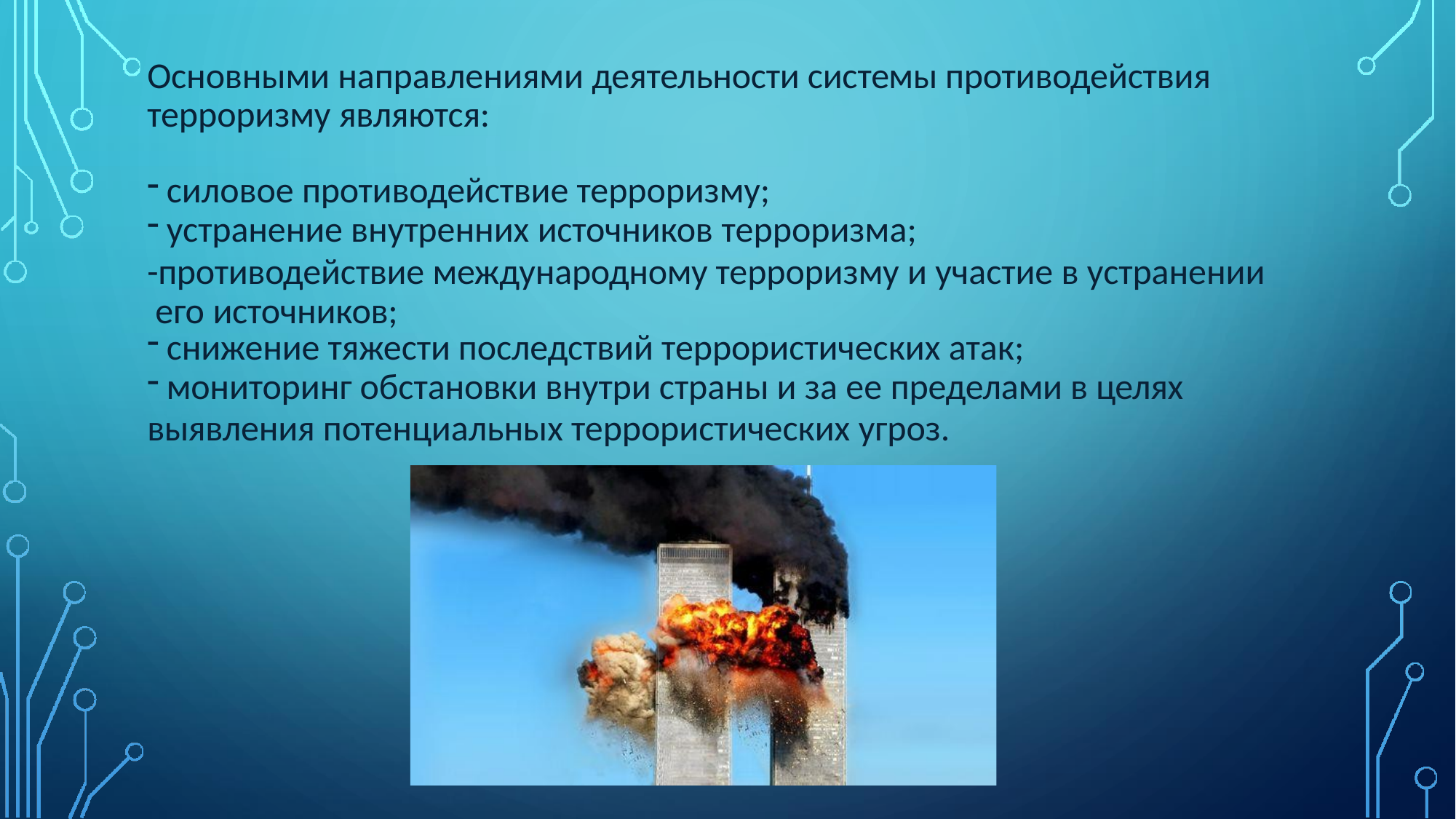

Основными направлениями деятельности системы противодействия  терроризму являются:

силовое противодействие терроризму;
устранение внутренних источников терроризма;
-противодействие международному терроризму и участие в устранении  его источников;
снижение тяжести последствий террористических атак;
мониторинг обстановки внутри страны и за ее пределами в целях
выявления потенциальных террористических угроз.